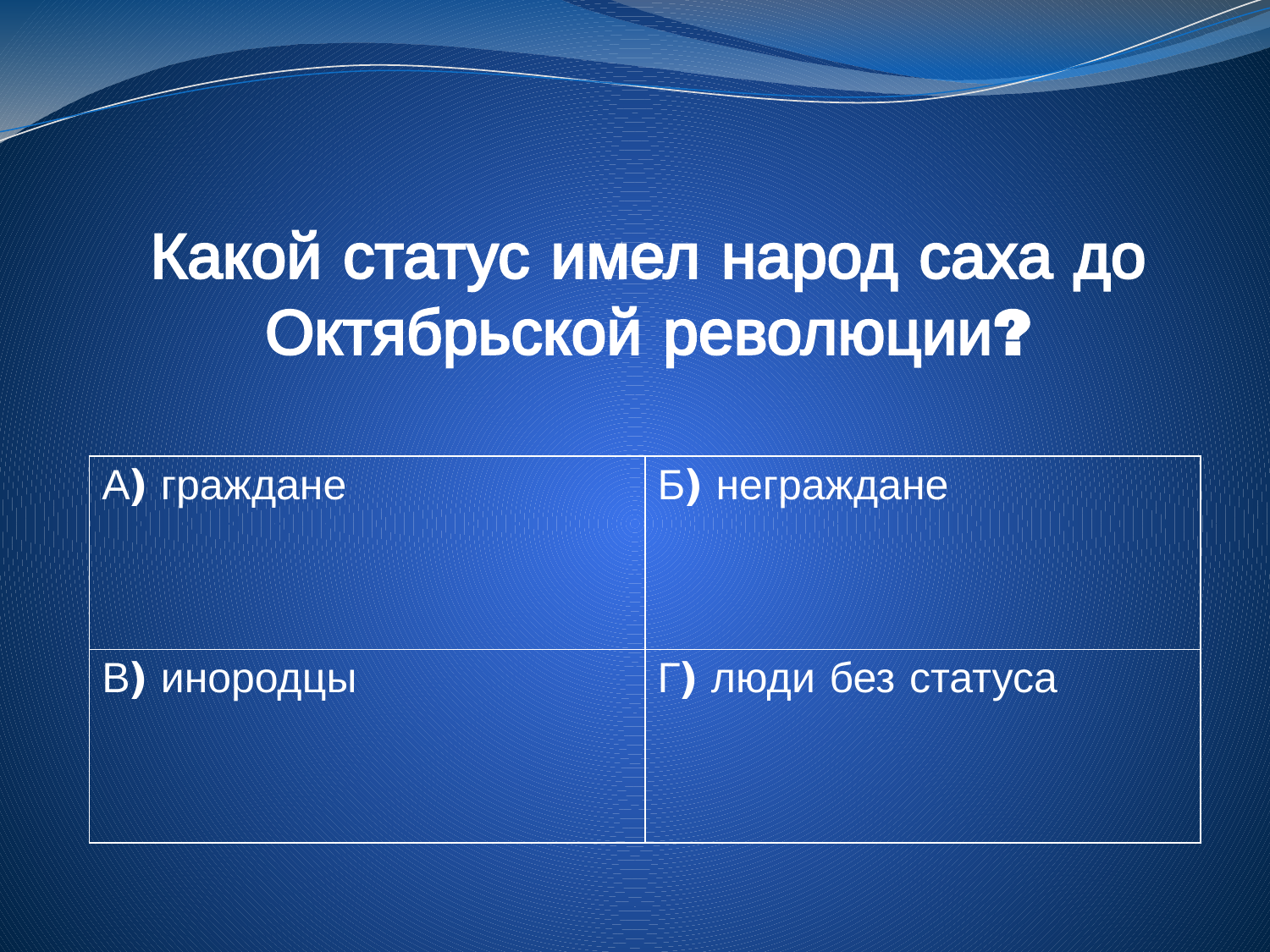

# Какой статус имел народ саха до Октябрьской революции?
| А) граждане | Б) неграждане |
| --- | --- |
| В) инородцы | Г) люди без статуса |